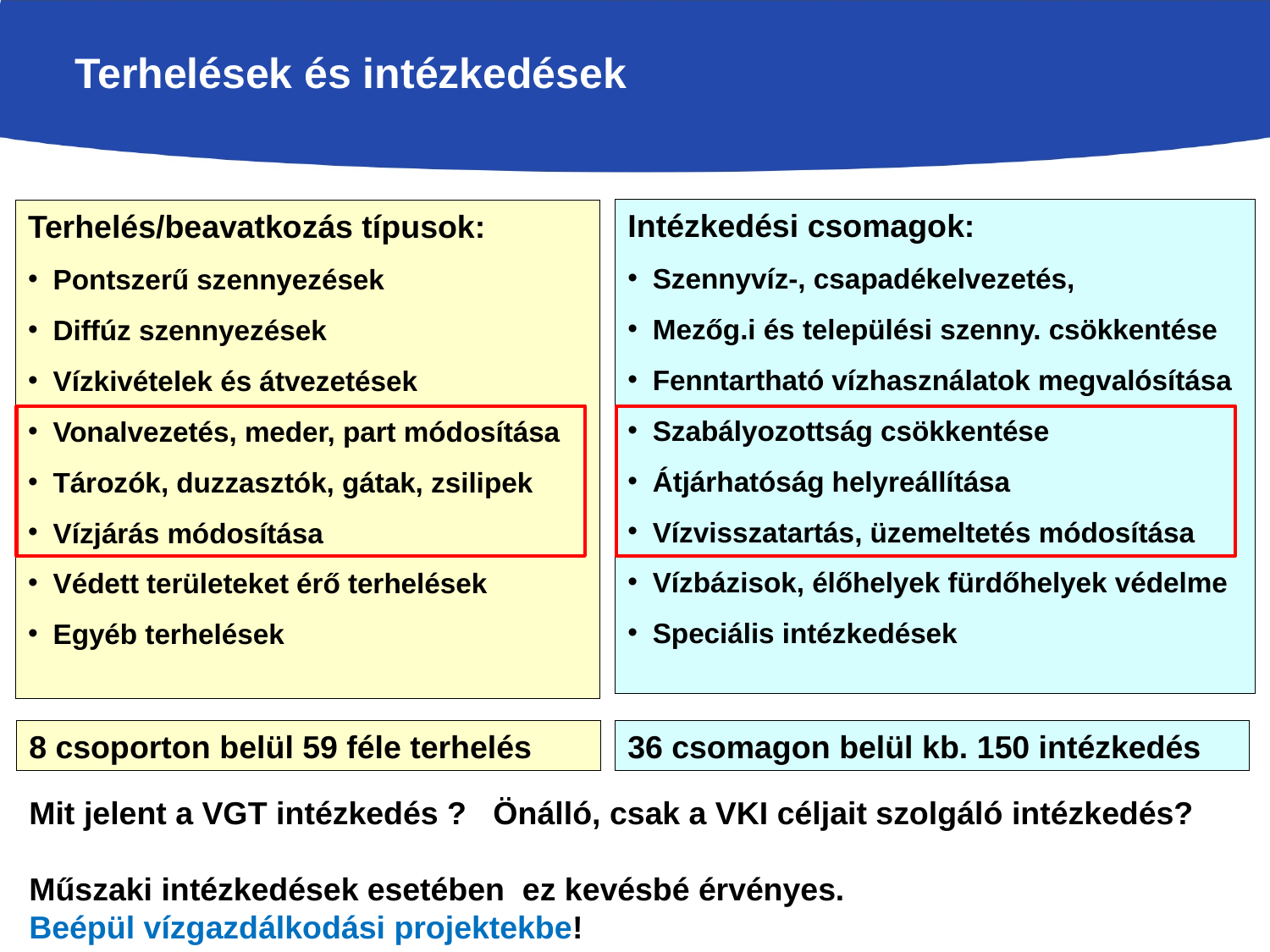

# Terhelések és intézkedések
Intézkedési csomagok:
Szennyvíz-, csapadékelvezetés,
Mezőg.i és települési szenny. csökkentése
Fenntartható vízhasználatok megvalósítása
Szabályozottság csökkentése
Átjárhatóság helyreállítása
Vízvisszatartás, üzemeltetés módosítása
Vízbázisok, élőhelyek fürdőhelyek védelme
Speciális intézkedések

Terhelés/beavatkozás típusok:
Pontszerű szennyezések
Diffúz szennyezések
Vízkivételek és átvezetések
Vonalvezetés, meder, part módosítása
Tározók, duzzasztók, gátak, zsilipek
Vízjárás módosítása
Védett területeket érő terhelések
Egyéb terhelések

8 csoporton belül 59 féle terhelés
36 csomagon belül kb. 150 intézkedés
Mit jelent a VGT intézkedés ?   Önálló, csak a VKI céljait szolgáló intézkedés?

Műszaki intézkedések esetében  ez kevésbé érvényes.
Beépül vízgazdálkodási projektekbe!